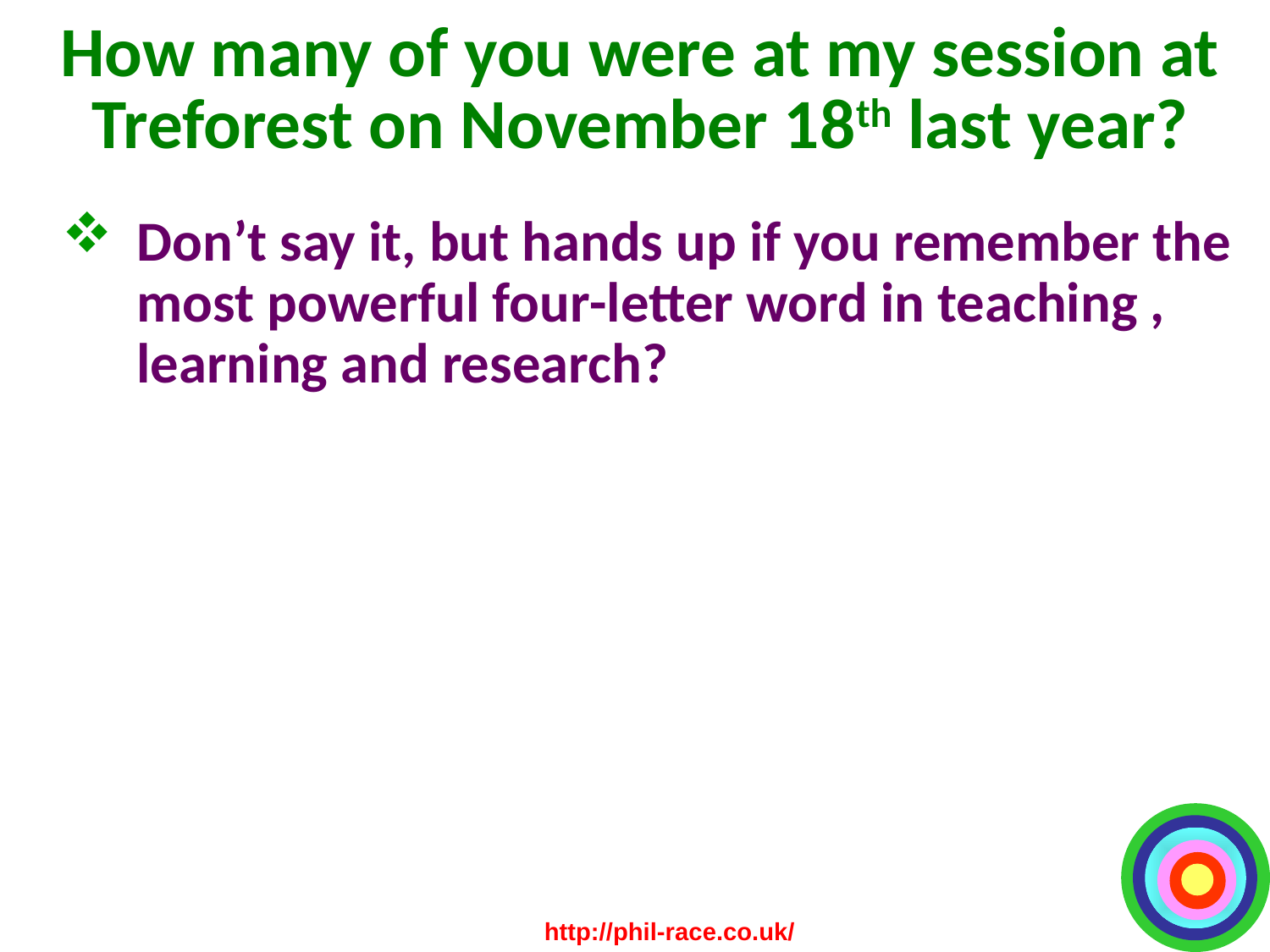

# How many of you were at my session at Treforest on November 18th last year?
Don’t say it, but hands up if you remember the most powerful four-letter word in teaching , learning and research?